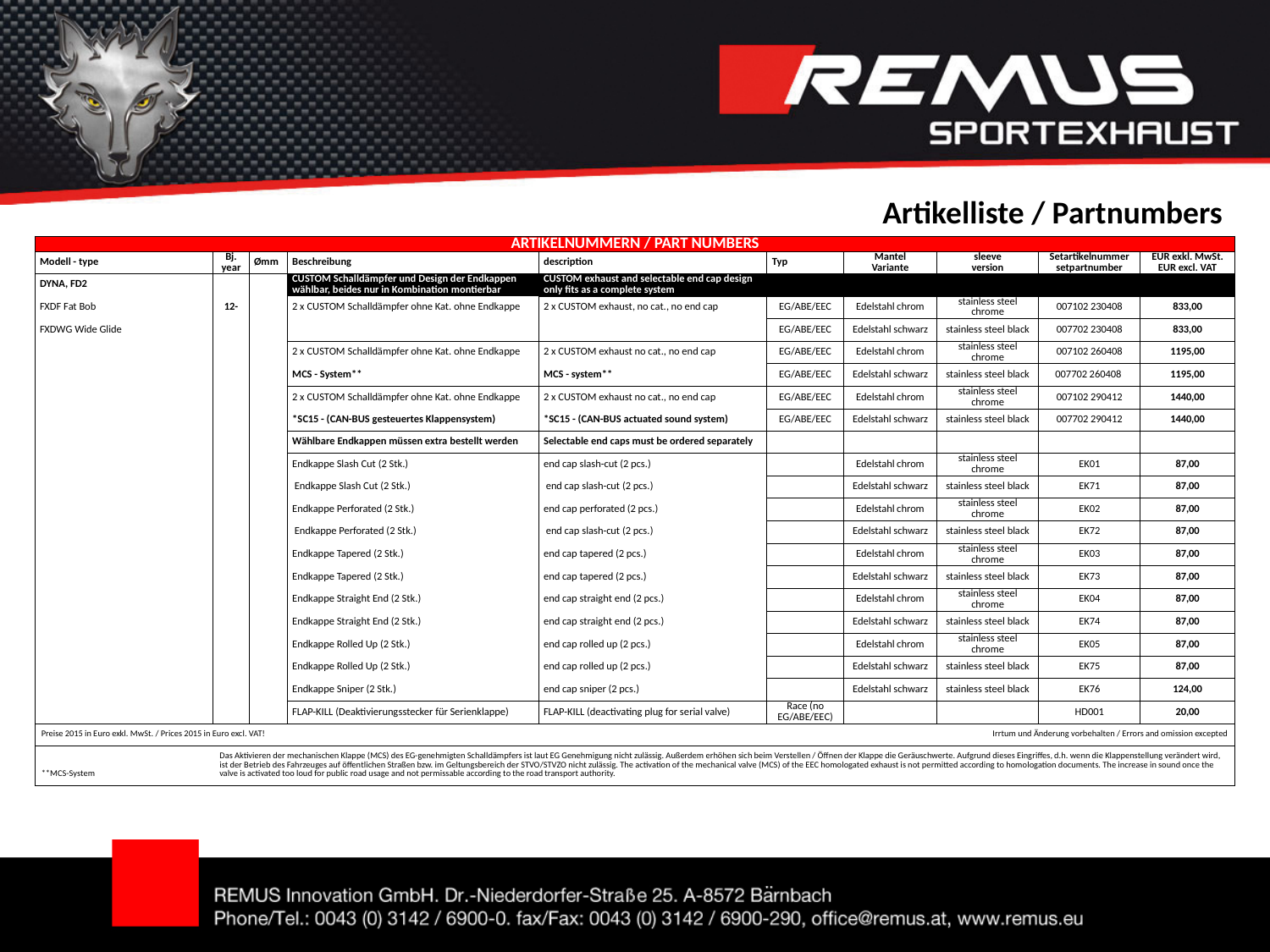

Artikelliste / Partnumbers
| ARTIKELNUMMERN / PART NUMBERS |  |  |  |  |  |  |  |  |  |
| --- | --- | --- | --- | --- | --- | --- | --- | --- | --- |
| Modell - type | Bj. year | Ømm | Beschreibung | description | Typ | Mantel Variante | sleeve version | Setartikelnummer setpartnumber | EUR exkl. MwSt. EUR excl. VAT |
| DYNA, FD2 |  |  | CUSTOM Schalldämpfer und Design der Endkappen wählbar, beides nur in Kombination montierbar | CUSTOM exhaust and selectable end cap design only fits as a complete system |  |  |  |  |  |
| FXDF Fat Bob | 12- |  | 2 x CUSTOM Schalldämpfer ohne Kat. ohne Endkappe | 2 x CUSTOM exhaust, no cat., no end cap | EG/ABE/EEC | Edelstahl chrom | stainless steel chrome | 007102 230408 | 833,00 |
| FXDWG Wide Glide |  |  |  |  | EG/ABE/EEC | Edelstahl schwarz | stainless steel black | 007702 230408 | 833,00 |
|  |  |  | 2 x CUSTOM Schalldämpfer ohne Kat. ohne Endkappe | 2 x CUSTOM exhaust no cat., no end cap | EG/ABE/EEC | Edelstahl chrom | stainless steel chrome | 007102 260408 | 1195,00 |
|  |  |  | MCS - System\*\* | MCS - system\*\* | EG/ABE/EEC | Edelstahl schwarz | stainless steel black | 007702 260408 | 1195,00 |
|  |  |  | 2 x CUSTOM Schalldämpfer ohne Kat. ohne Endkappe | 2 x CUSTOM exhaust no cat., no end cap | EG/ABE/EEC | Edelstahl chrom | stainless steel chrome | 007102 290412 | 1440,00 |
|  |  |  | \*SC15 - (CAN-BUS gesteuertes Klappensystem) | \*SC15 - (CAN-BUS actuated sound system) | EG/ABE/EEC | Edelstahl schwarz | stainless steel black | 007702 290412 | 1440,00 |
|  |  |  | Wählbare Endkappen müssen extra bestellt werden | Selectable end caps must be ordered separately |  |  |  |  |  |
|  |  |  | Endkappe Slash Cut (2 Stk.) | end cap slash-cut (2 pcs.) |  | Edelstahl chrom | stainless steel chrome | EK01 | 87,00 |
|  |  |  | Endkappe Slash Cut (2 Stk.) | end cap slash-cut (2 pcs.) |  | Edelstahl schwarz | stainless steel black | EK71 | 87,00 |
|  |  |  | Endkappe Perforated (2 Stk.) | end cap perforated (2 pcs.) |  | Edelstahl chrom | stainless steel chrome | EK02 | 87,00 |
|  |  |  | Endkappe Perforated (2 Stk.) | end cap slash-cut (2 pcs.) |  | Edelstahl schwarz | stainless steel black | EK72 | 87,00 |
|  |  |  | Endkappe Tapered (2 Stk.) | end cap tapered (2 pcs.) |  | Edelstahl chrom | stainless steel chrome | EK03 | 87,00 |
|  |  |  | Endkappe Tapered (2 Stk.) | end cap tapered (2 pcs.) |  | Edelstahl schwarz | stainless steel black | EK73 | 87,00 |
|  |  |  | Endkappe Straight End (2 Stk.) | end cap straight end (2 pcs.) |  | Edelstahl chrom | stainless steel chrome | EK04 | 87,00 |
|  |  |  | Endkappe Straight End (2 Stk.) | end cap straight end (2 pcs.) |  | Edelstahl schwarz | stainless steel black | EK74 | 87,00 |
|  |  |  | Endkappe Rolled Up (2 Stk.) | end cap rolled up (2 pcs.) |  | Edelstahl chrom | stainless steel chrome | EK05 | 87,00 |
|  |  |  | Endkappe Rolled Up (2 Stk.) | end cap rolled up (2 pcs.) |  | Edelstahl schwarz | stainless steel black | EK75 | 87,00 |
|  |  |  | Endkappe Sniper (2 Stk.) | end cap sniper (2 pcs.) |  | Edelstahl schwarz | stainless steel black | EK76 | 124,00 |
|  |  |  | FLAP-KILL (Deaktivierungsstecker für Serienklappe) | FLAP-KILL (deactivating plug for serial valve) | Race (no EG/ABE/EEC) |  |  | HD001 | 20,00 |
| Preise 2015 in Euro exkl. MwSt. / Prices 2015 in Euro excl. VAT! |  |  |  |  |  |  | Irrtum und Änderung vorbehalten / Errors and omission excepted |  |  |
| \*\*MCS-System | Das Aktivieren der mechanischen Klappe (MCS) des EG-genehmigten Schalldämpfers ist laut EG Genehmigung nicht zulässig. Außerdem erhöhen sich beim Verstellen / Öffnen der Klappe die Geräuschwerte. Aufgrund dieses Eingriffes, d.h. wenn die Klappenstellung verändert wird, ist der Betrieb des Fahrzeuges auf öffentlichen Straßen bzw. im Geltungsbereich der STVO/STVZO nicht zulässig. The activation of the mechanical valve (MCS) of the EEC homologated exhaust is not permitted according to homologation documents. The increase in sound once the valve is activated too loud for public road usage and not permissable according to the road transport authority. |  |  |  |  |  |  |  |  |